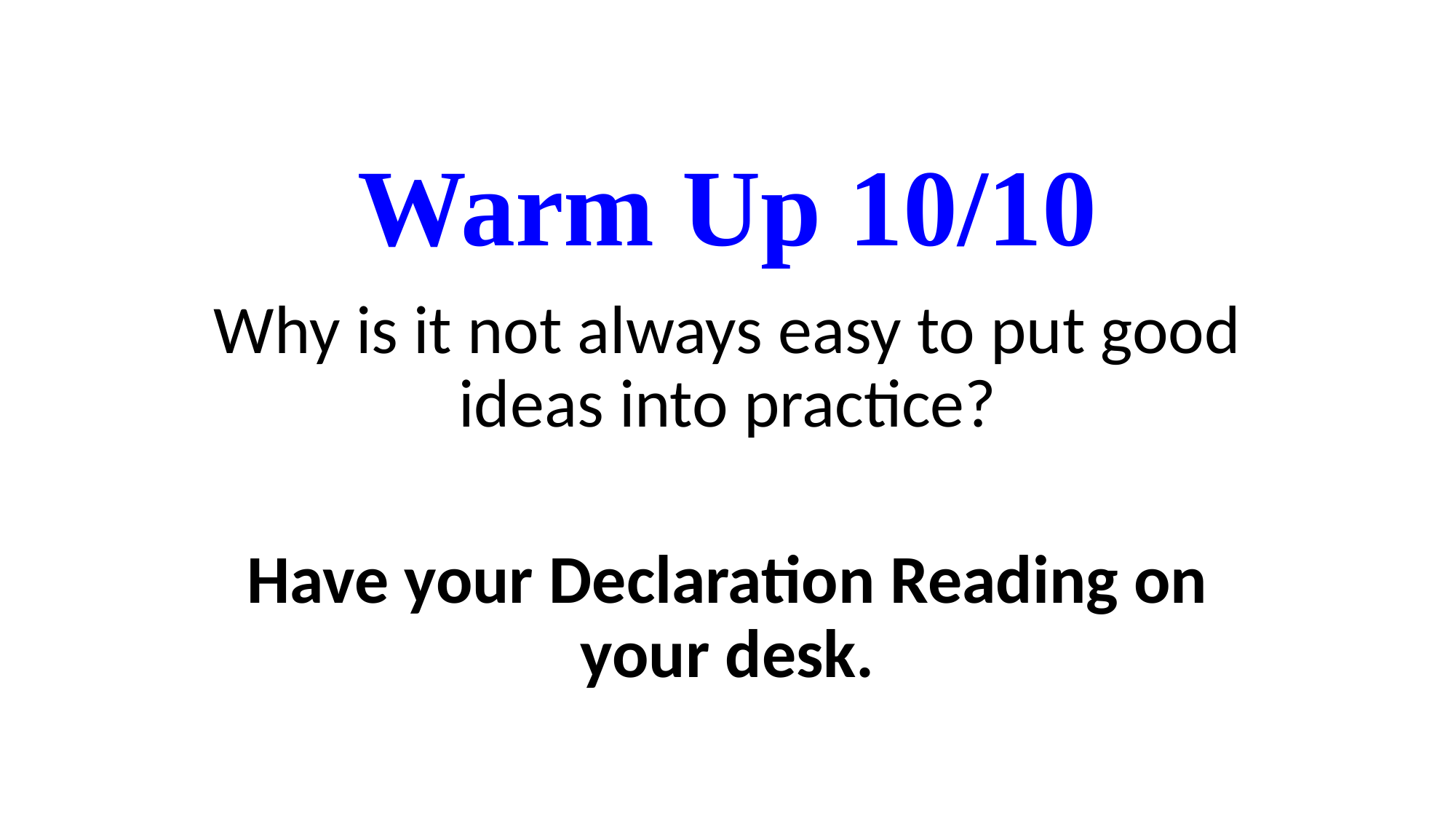

# Warm Up 10/10
Why is it not always easy to put good ideas into practice?

Have your Declaration Reading on your desk.